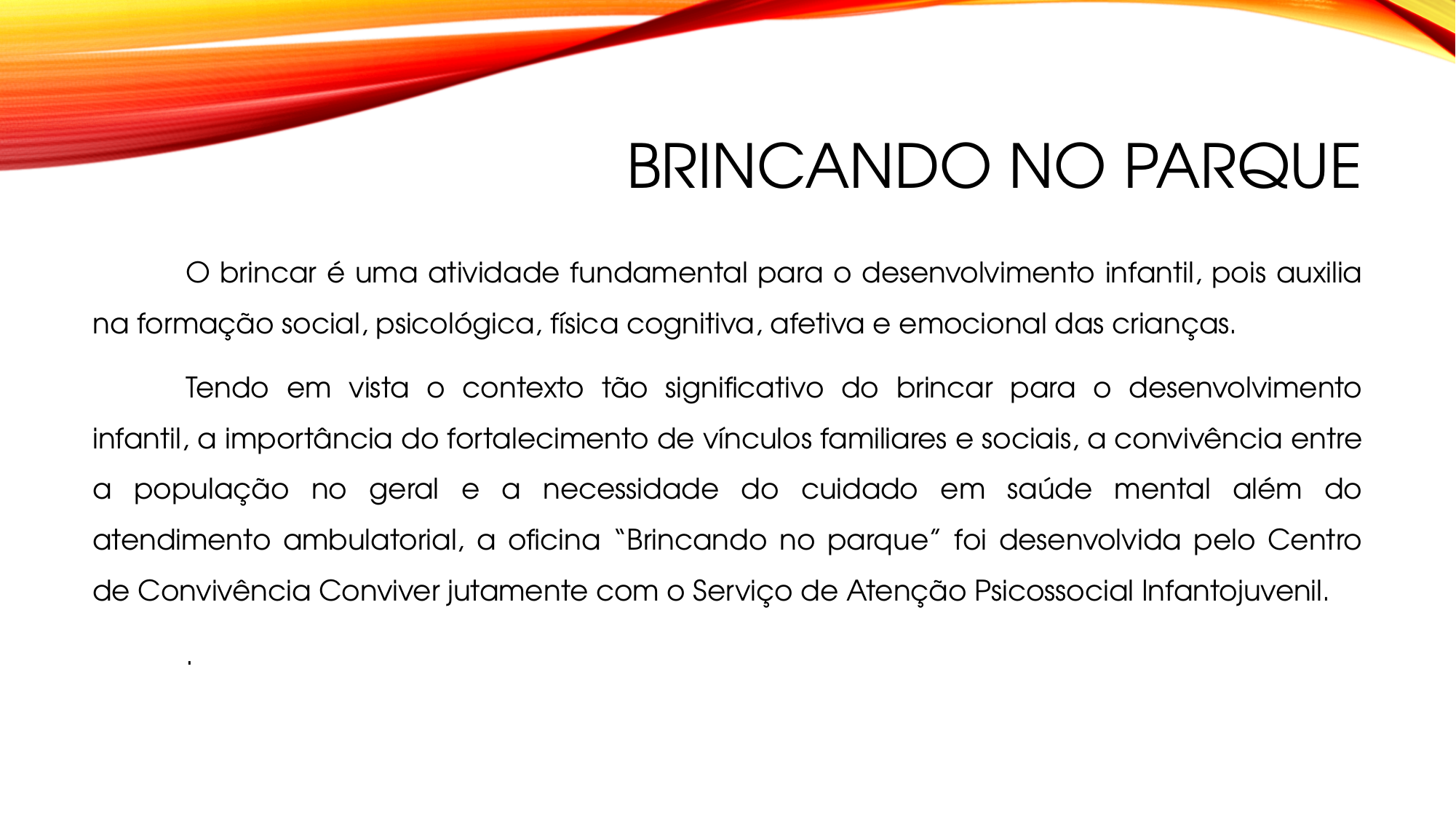

# Brincando no parque
	O brincar é uma atividade fundamental para o desenvolvimento infantil, pois auxilia na formação social, psicológica, física cognitiva, afetiva e emocional das crianças.
	Tendo em vista o contexto tão significativo do brincar para o desenvolvimento infantil, a importância do fortalecimento de vínculos familiares e sociais, a convivência entre a população no geral e a necessidade do cuidado em saúde mental além do atendimento ambulatorial, a oficina “Brincando no parque” foi desenvolvida pelo Centro de Convivência Conviver jutamente com o Serviço de Atenção Psicossocial Infantojuvenil.
	.